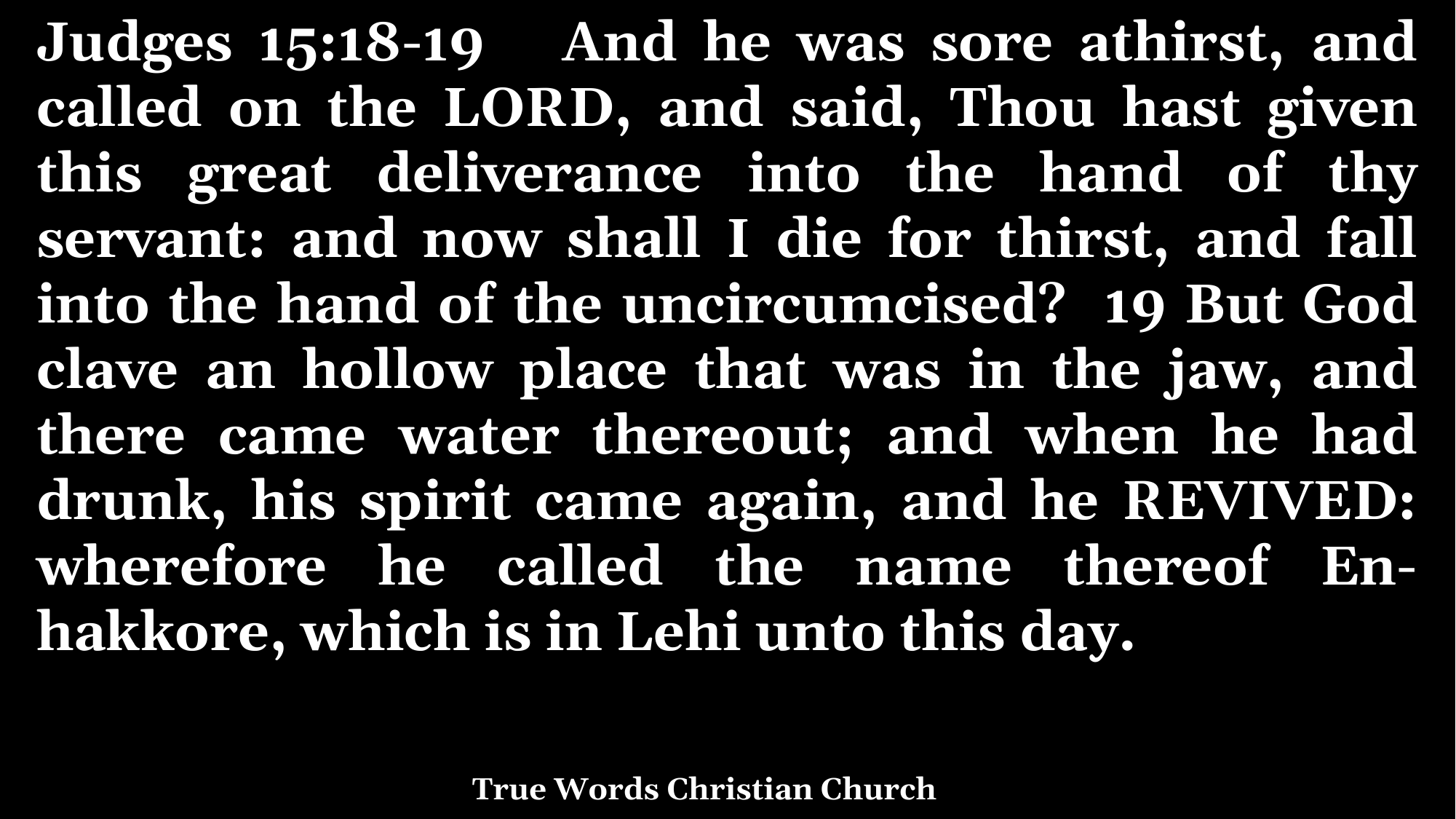

Judges 15:18-19   And he was sore athirst, and called on the LORD, and said, Thou hast given this great deliverance into the hand of thy servant: and now shall I die for thirst, and fall into the hand of the uncircumcised?  19 But God clave an hollow place that was in the jaw, and there came water thereout; and when he had drunk, his spirit came again, and he REVIVED: wherefore he called the name thereof En-hakkore, which is in Lehi unto this day.
True Words Christian Church